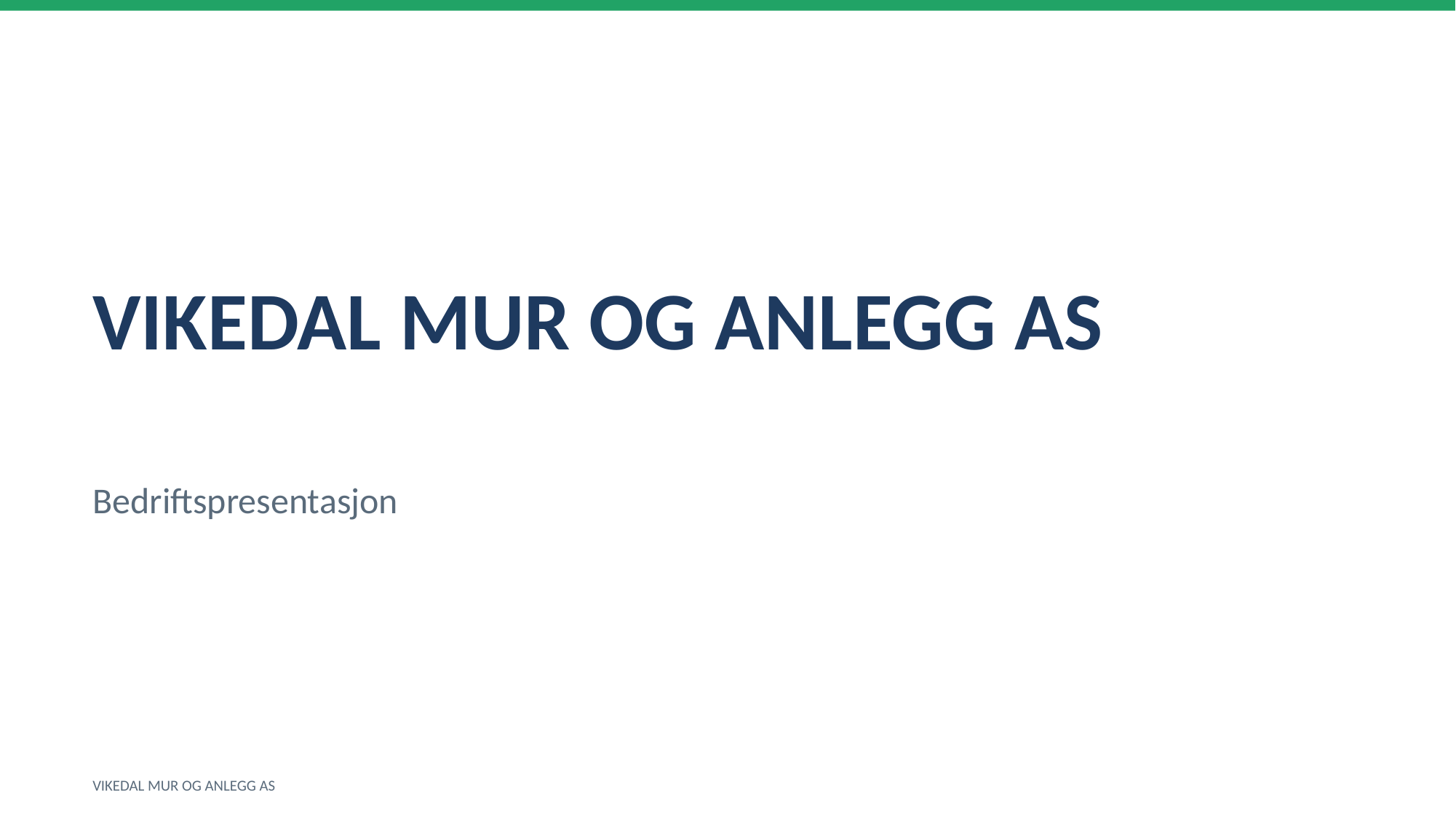

VIKEDAL MUR OG ANLEGG AS
Bedriftspresentasjon
VIKEDAL MUR OG ANLEGG AS